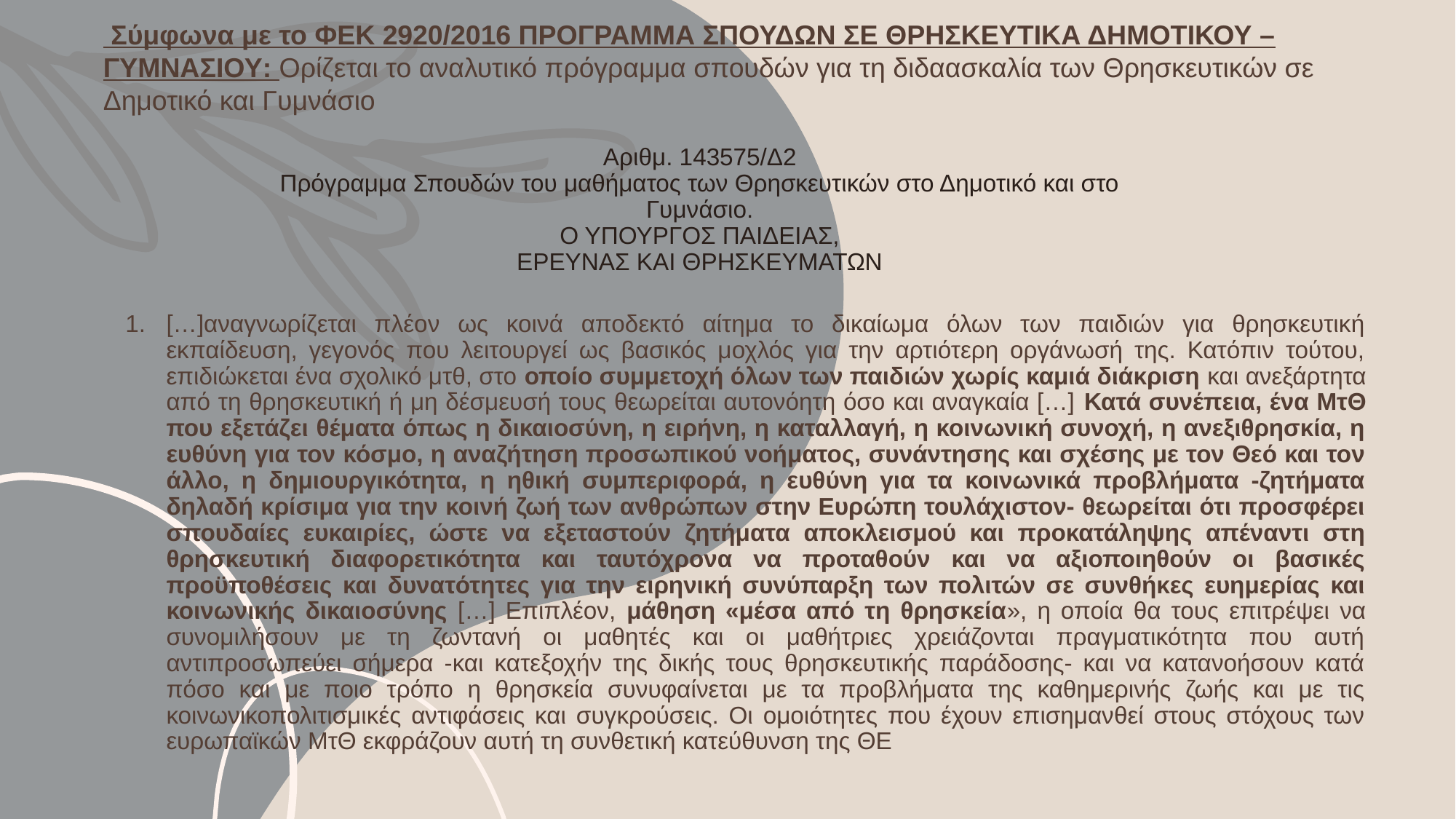

Σύμφωνα με το ΦΕΚ 2920/2016 ΠΡΟΓΡΑΜΜΑ ΣΠΟΥΔΩΝ ΣΕ ΘΡΗΣΚΕΥΤΙΚΑ ΔΗΜΟΤΙΚΟΥ – ΓΥΜΝΑΣΙΟΥ: Ορίζεται το αναλυτικό πρόγραμμα σπουδών για τη διδαασκαλία των Θρησκευτικών σε Δημοτικό και Γυμνάσιο

# Αριθμ. 143575/Δ2 Πρόγραμμα Σπουδών του μαθήματος των Θρησκευτικών στο Δημοτικό και στο Γυμνάσιο. Ο ΥΠΟΥΡΓΟΣ ΠΑΙΔΕΙΑΣ, ΕΡΕΥΝΑΣ ΚΑΙ ΘΡΗΣΚΕΥΜΑΤΩΝ
[…]αναγνωρίζεται πλέον ως κοινά αποδεκτό αίτημα το δικαίωμα όλων των παιδιών για θρησκευτική εκπαίδευση, γεγονός που λειτουργεί ως βασικός μοχλός για την αρτιότερη οργάνωσή της. Κατόπιν τούτου, επιδιώκεται ένα σχολικό μτθ, στο οποίο συμμετοχή όλων των παιδιών χωρίς καμιά διάκριση και ανεξάρτητα από τη θρησκευτική ή μη δέσμευσή τους θεωρείται αυτονόητη όσο και αναγκαία […] Κατά συνέπεια, ένα ΜτΘ που εξετάζει θέματα όπως η δικαιοσύνη, η ειρήνη, η καταλλαγή, η κοινωνική συνοχή, η ανεξιθρησκία, η ευθύνη για τον κόσμο, η αναζήτηση προσωπικού νοήματος, συνάντησης και σχέσης με τον Θεό και τον άλλο, η δημιουργικότητα, η ηθική συμπεριφορά, η ευθύνη για τα κοινωνικά προβλήματα -ζητήματα δηλαδή κρίσιμα για την κοινή ζωή των ανθρώπων στην Ευρώπη τουλάχιστον- θεωρείται ότι προσφέρει σπουδαίες ευκαιρίες, ώστε να εξεταστούν ζητήματα αποκλεισμού και προκατάληψης απέναντι στη θρησκευτική διαφορετικότητα και ταυτόχρονα να προταθούν και να αξιοποιηθούν οι βασικές προϋποθέσεις και δυνατότητες για την ειρηνική συνύπαρξη των πολιτών σε συνθήκες ευημερίας και κοινωνικής δικαιοσύνης […] Επιπλέον, μάθηση «μέσα από τη θρησκεία», η οποία θα τους επιτρέψει να συνομιλήσουν με τη ζωντανή οι μαθητές και οι μαθήτριες χρειάζονται πραγματικότητα που αυτή αντιπροσωπεύει σήμερα -και κατεξοχήν της δικής τους θρησκευτικής παράδοσης- και να κατανοήσουν κατά πόσο και με ποιο τρόπο η θρησκεία συνυφαίνεται με τα προβλήματα της καθημερινής ζωής και με τις κοινωνικοπολιτισμικές αντιφάσεις και συγκρούσεις. Οι ομοιότητες που έχουν επισημανθεί στους στόχους των ευρωπαϊκών ΜτΘ εκφράζουν αυτή τη συνθετική κατεύθυνση της ΘΕ